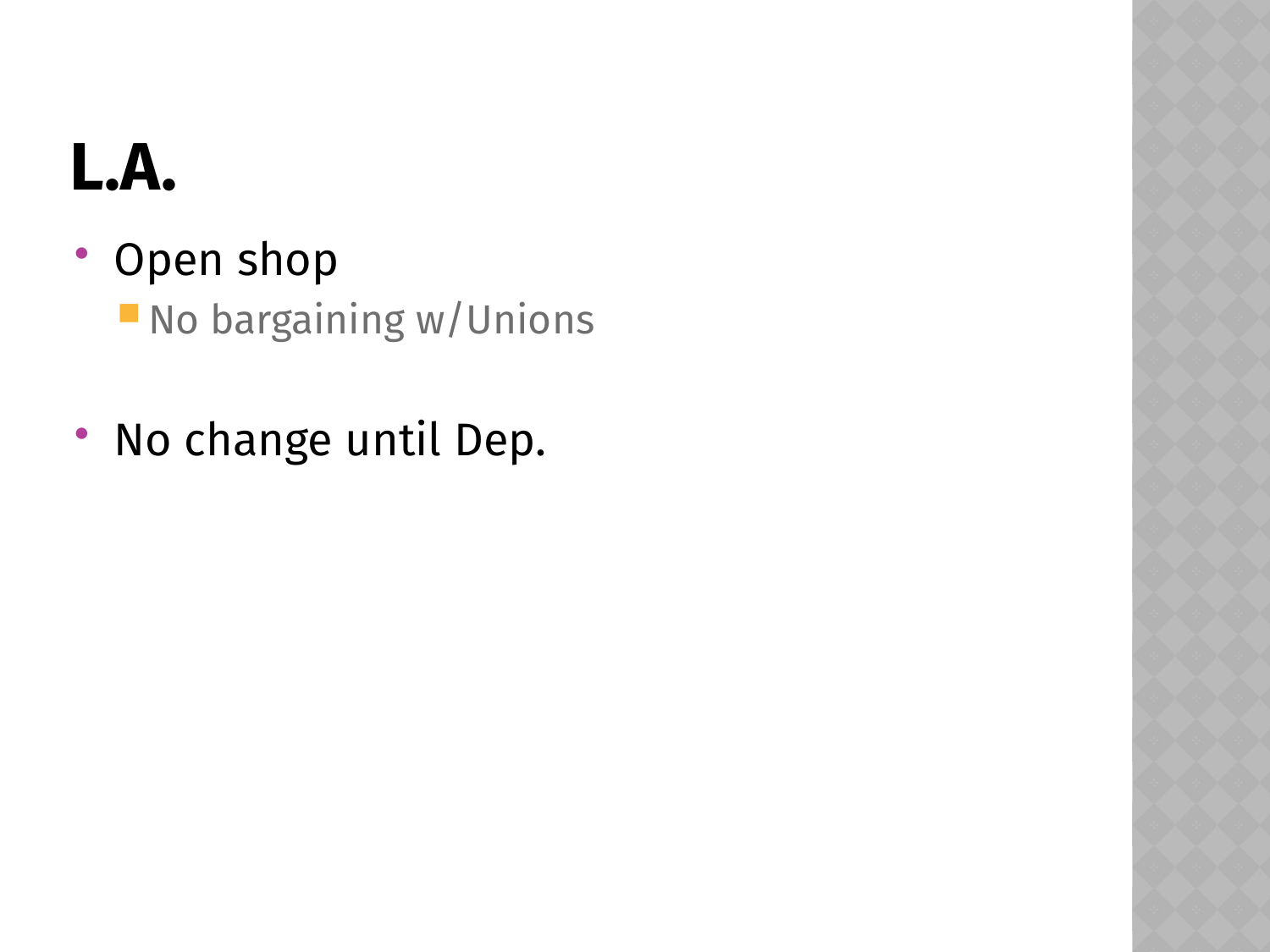

# L.A.
Open shop
No bargaining w/Unions

No change until Dep.